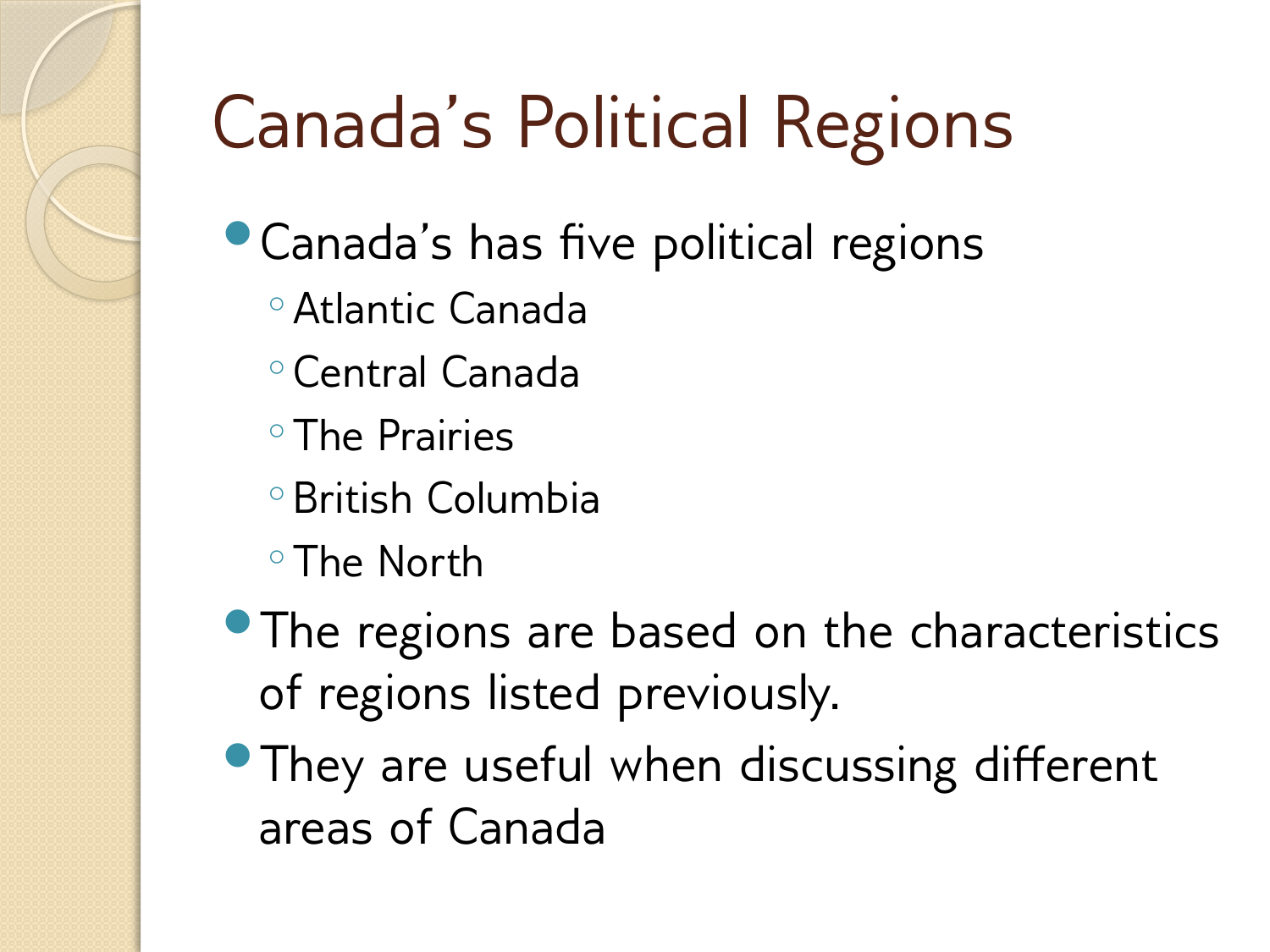

# Canada’s Political Regions
Canada’s has five political regions
Atlantic Canada
Central Canada
The Prairies
British Columbia
The North
The regions are based on the characteristics of regions listed previously.
They are useful when discussing different areas of Canada